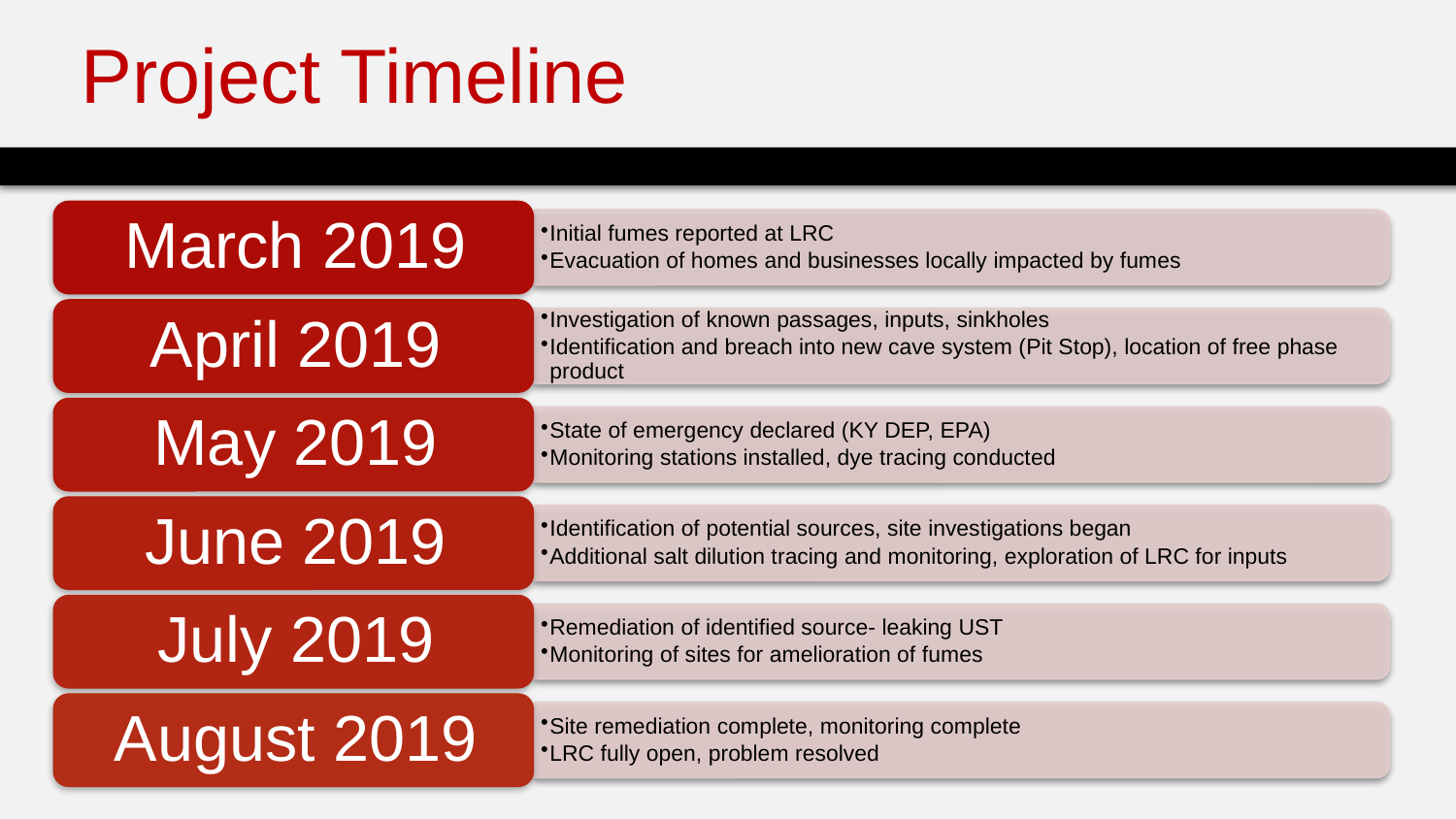

# Project Timeline
Initial fumes reported at LRC
Evacuation of homes and businesses locally impacted by fumes
March 2019
Investigation of known passages, inputs, sinkholes
Identification and breach into new cave system (Pit Stop), location of free phase product
April 2019
State of emergency declared (KY DEP, EPA)
Monitoring stations installed, dye tracing conducted
May 2019
Identification of potential sources, site investigations began
Additional salt dilution tracing and monitoring, exploration of LRC for inputs
June 2019
Remediation of identified source- leaking UST
Monitoring of sites for amelioration of fumes
July 2019
Site remediation complete, monitoring complete
LRC fully open, problem resolved
August 2019